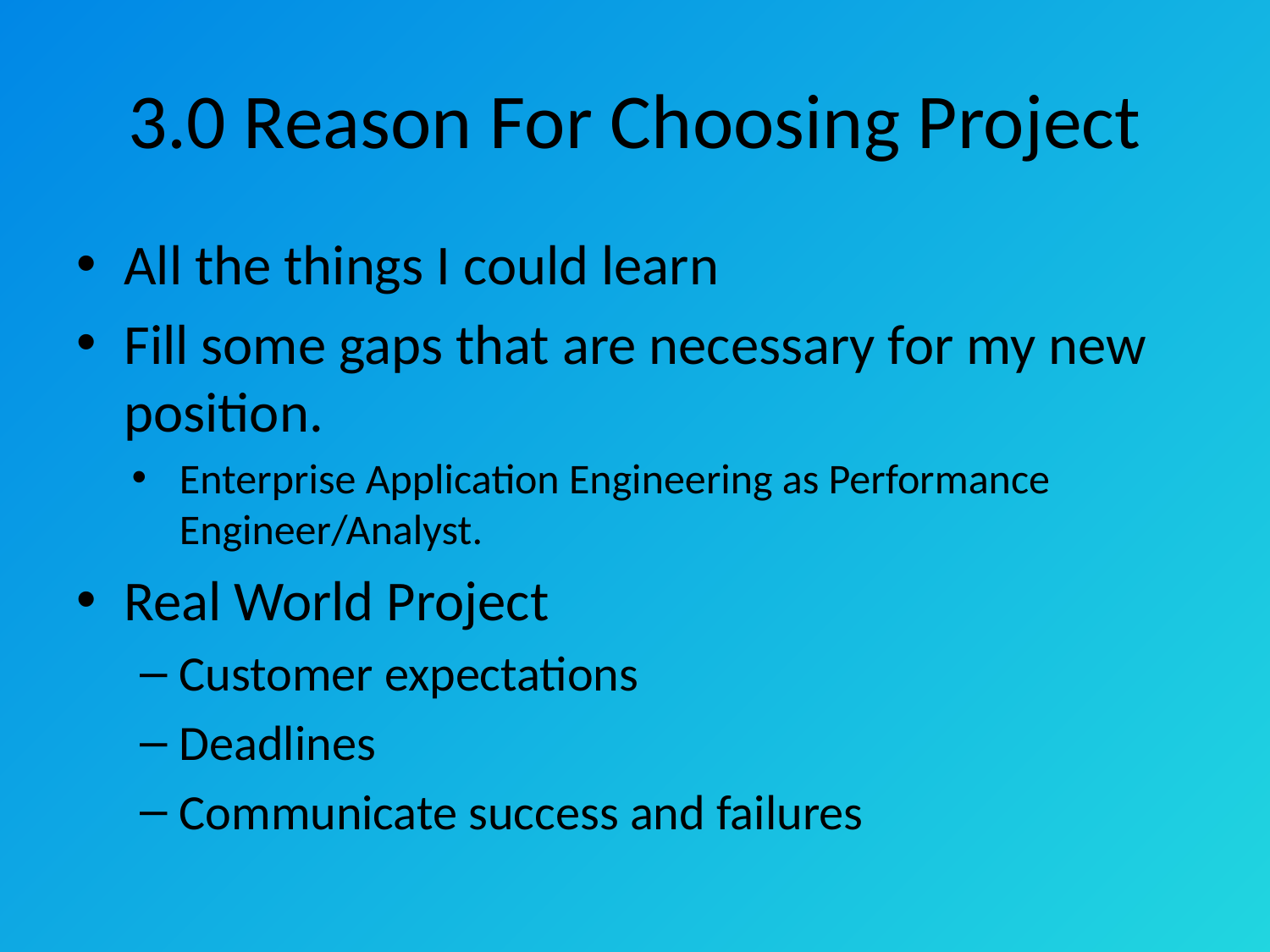

# 3.0 Reason For Choosing Project
All the things I could learn
Fill some gaps that are necessary for my new position.
Enterprise Application Engineering as Performance Engineer/Analyst.
Real World Project
Customer expectations
Deadlines
Communicate success and failures